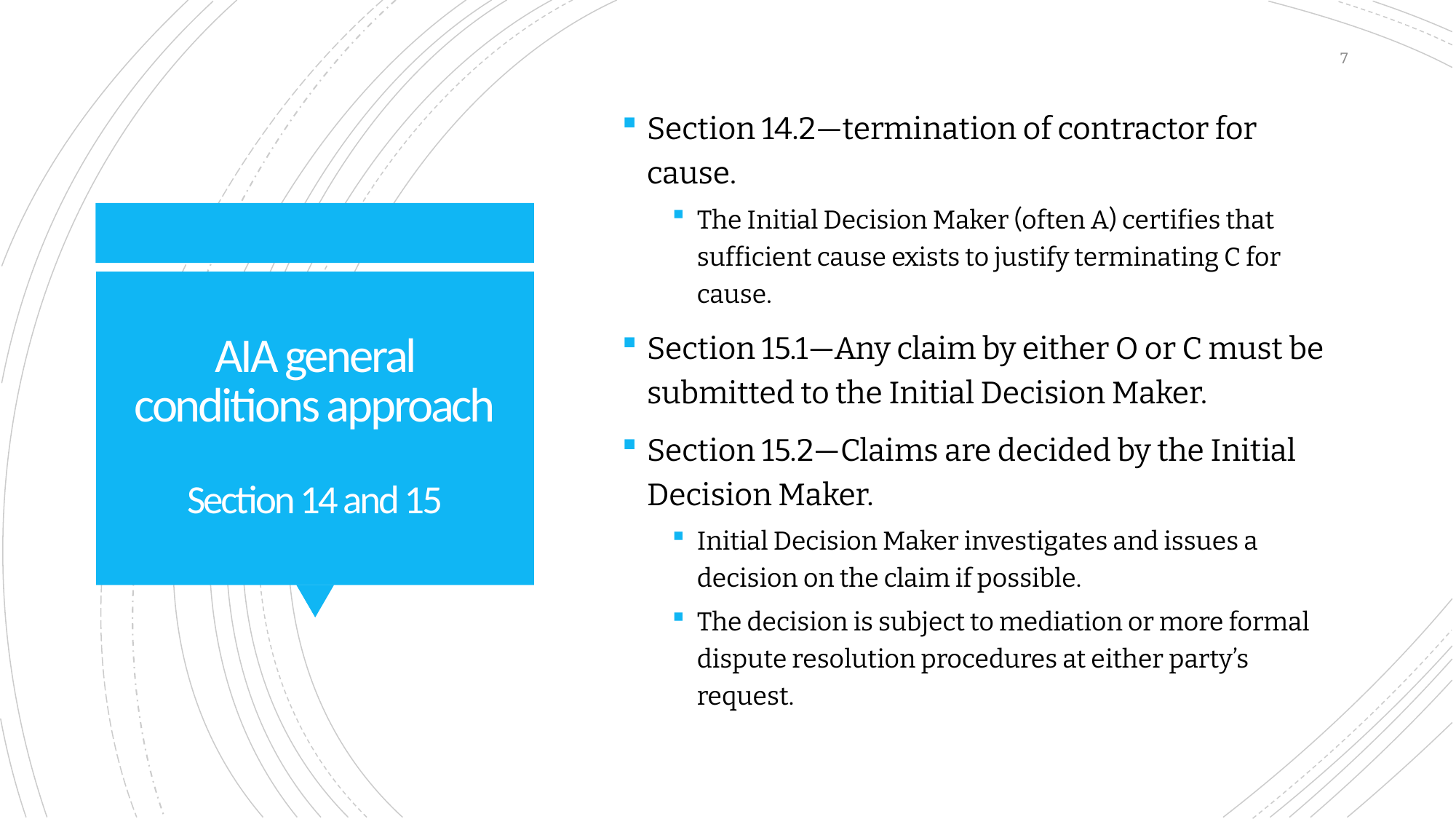

7
Section 14.2—termination of contractor for cause.
The Initial Decision Maker (often A) certifies that sufficient cause exists to justify terminating C for cause.
Section 15.1—Any claim by either O or C must be submitted to the Initial Decision Maker.
Section 15.2—Claims are decided by the Initial Decision Maker.
Initial Decision Maker investigates and issues a decision on the claim if possible.
The decision is subject to mediation or more formal dispute resolution procedures at either party’s request.

# AIA general conditions approach Section 14 and 15